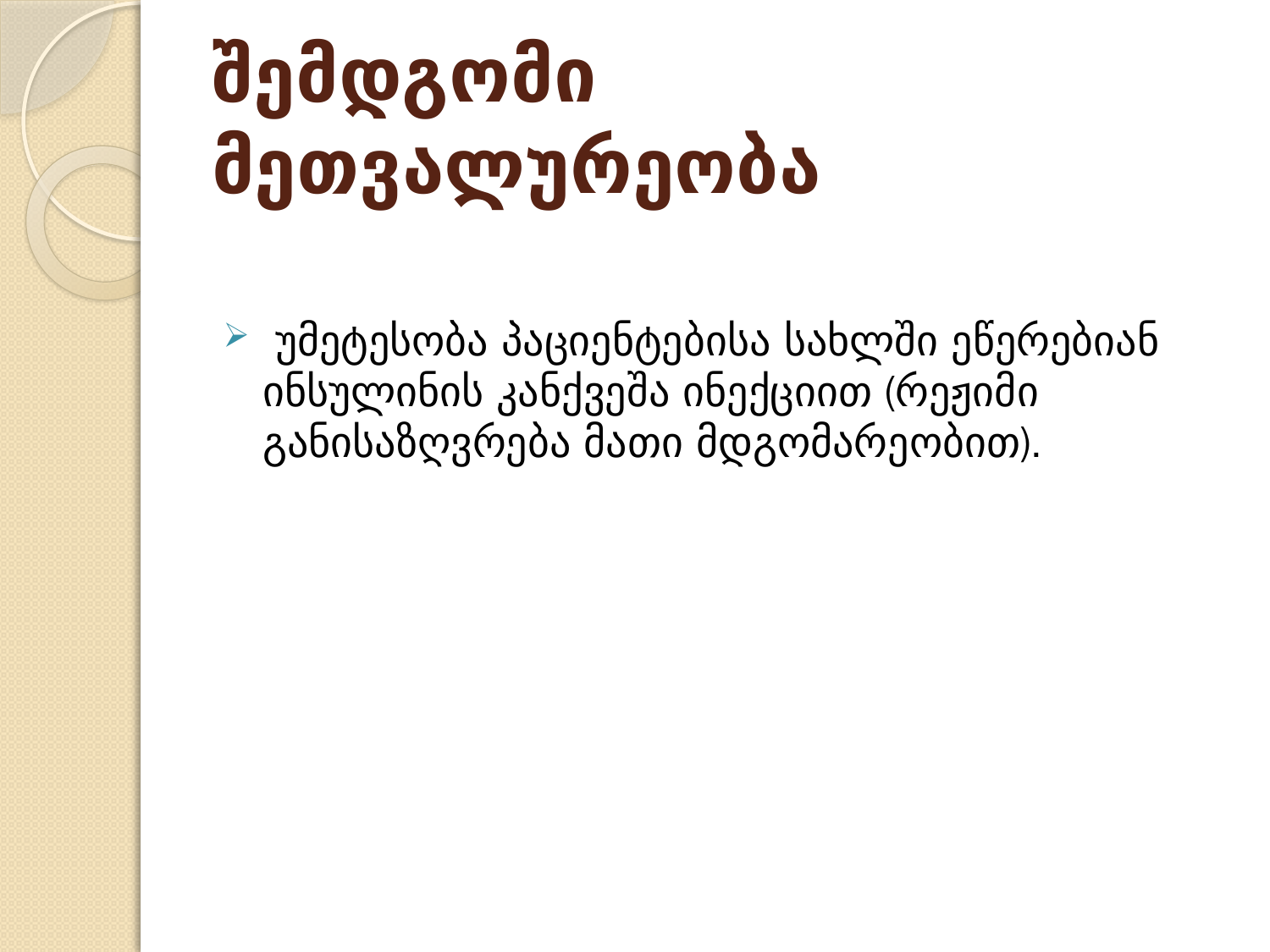

# შემდგომი მეთვალურეობა

 უმეტესობა პაციენტებისა სახლში ეწერებიან ინსულინის კანქვეშა ინექციით (რეჟიმი განისაზღვრება მათი მდგომარეობით).